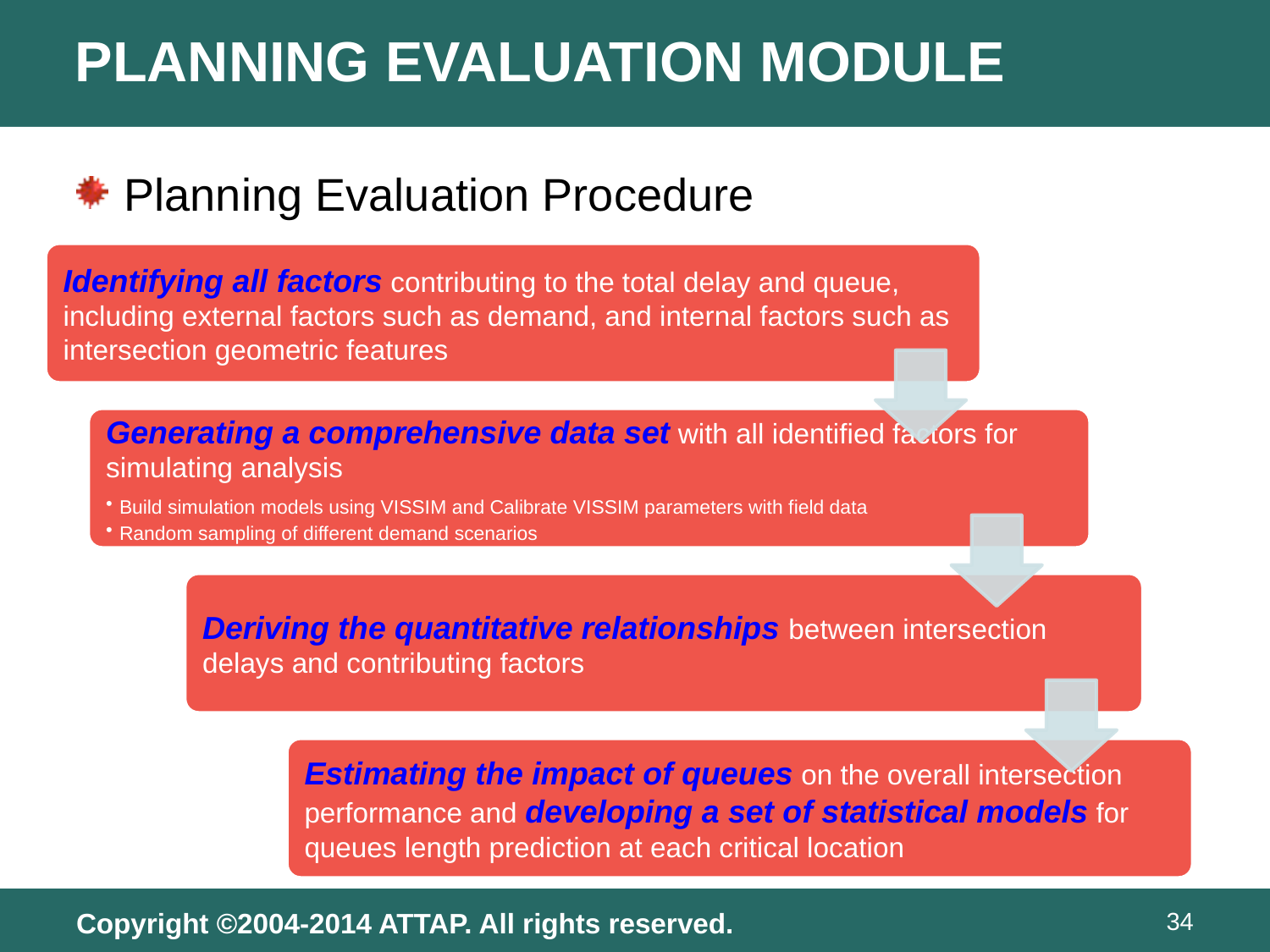

# PLANNING EVALUATION MODULE
Planning Evaluation Procedure
Identifying all factors contributing to the total delay and queue, including external factors such as demand, and internal factors such as intersection geometric features
Generating a comprehensive data set with all identified factors for simulating analysis
 Build simulation models using VISSIM and Calibrate VISSIM parameters with field data
 Random sampling of different demand scenarios
Deriving the quantitative relationships between intersection delays and contributing factors
Estimating the impact of queues on the overall intersection performance and developing a set of statistical models for queues length prediction at each critical location

Copyright ©2004-2014 ATTAP. All rights reserved.
34